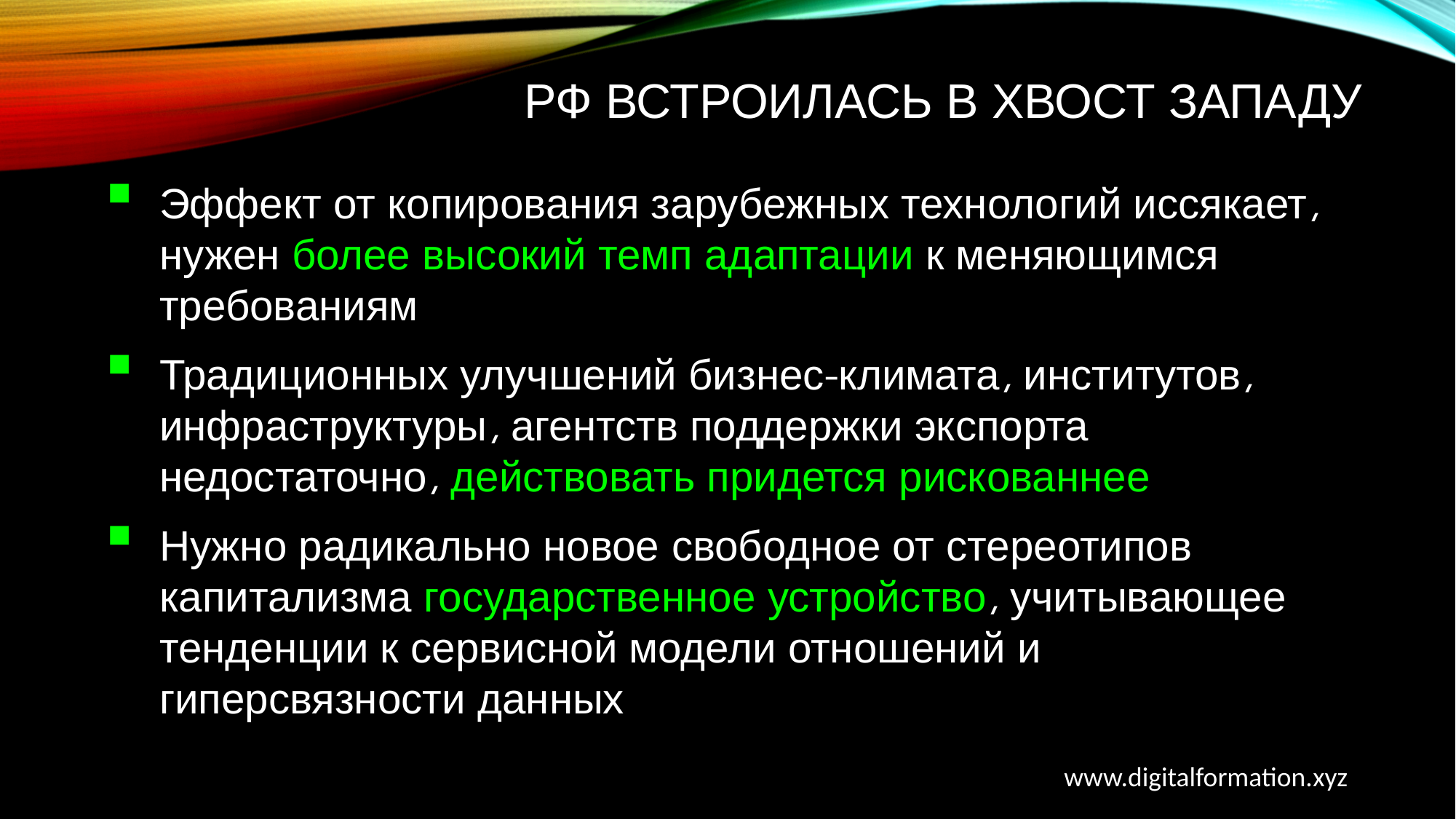

# РФ встроилась в хвост западу
Эффект от копирования зарубежных технологий иссякает, нужен более высокий темп адаптации к меняющимся требованиям
Традиционных улучшений бизнес-климата, институтов, инфраструктуры, агентств поддержки экспорта недостаточно, действовать придется рискованнее
Нужно радикально новое свободное от стереотипов капитализма государственное устройство, учитывающее тенденции к сервисной модели отношений и гиперсвязности данных
www.digitalformation.xyz